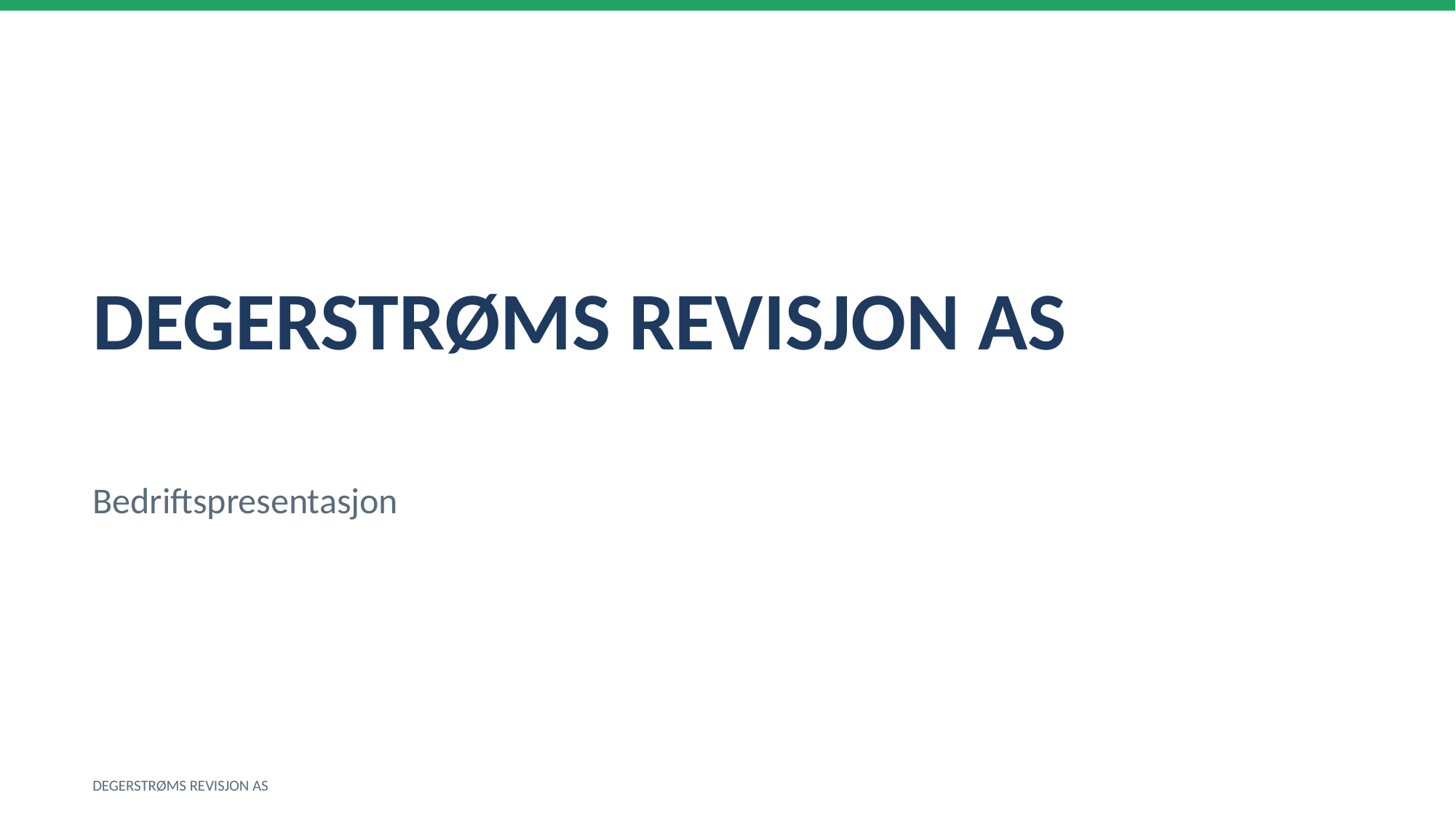

DEGERSTRØMS REVISJON AS
Bedriftspresentasjon
DEGERSTRØMS REVISJON AS